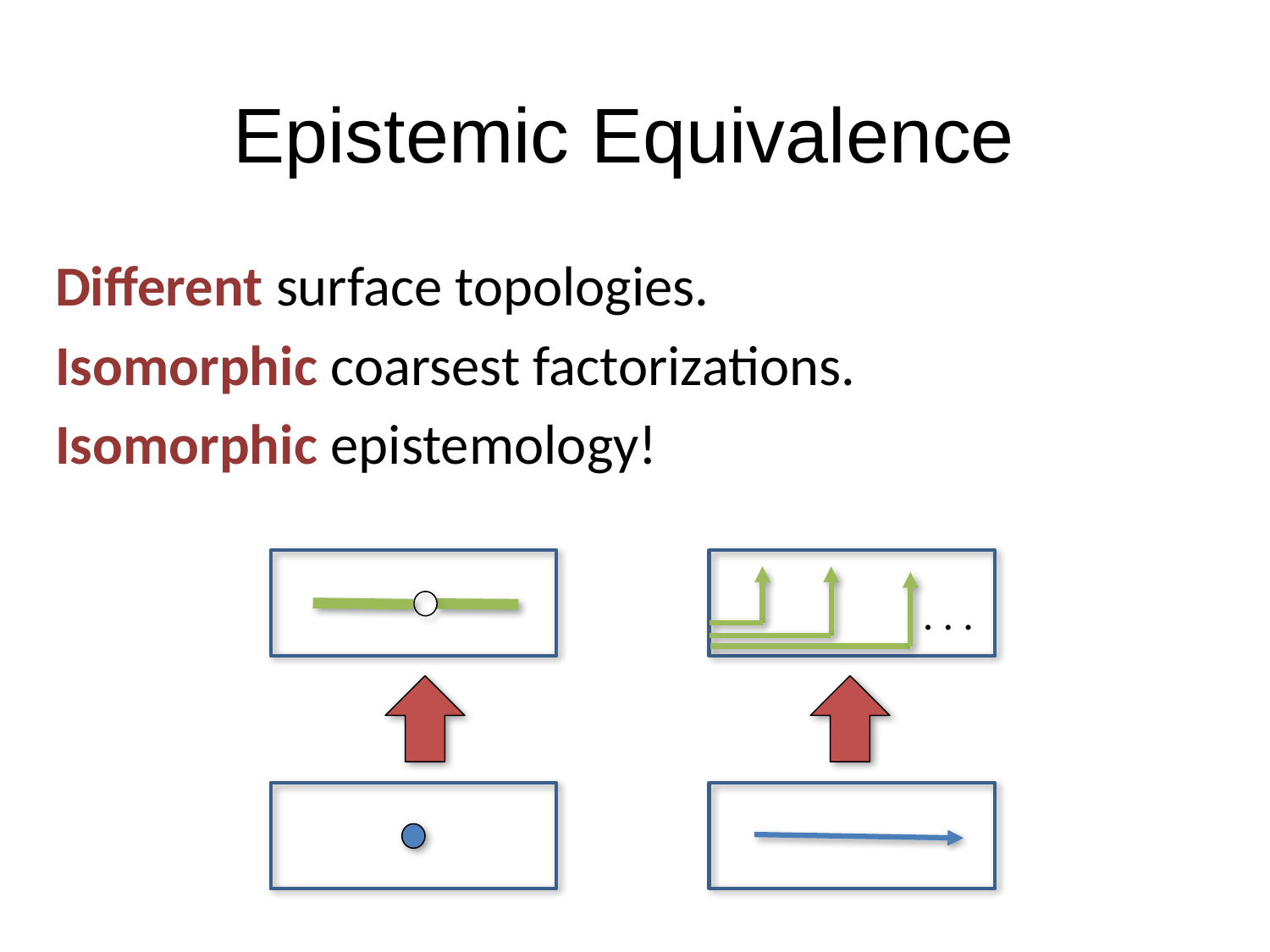

# Epistemic Equivalence
Different surface topologies.
Isomorphic coarsest factorizations.
Isomorphic epistemology!

. . .